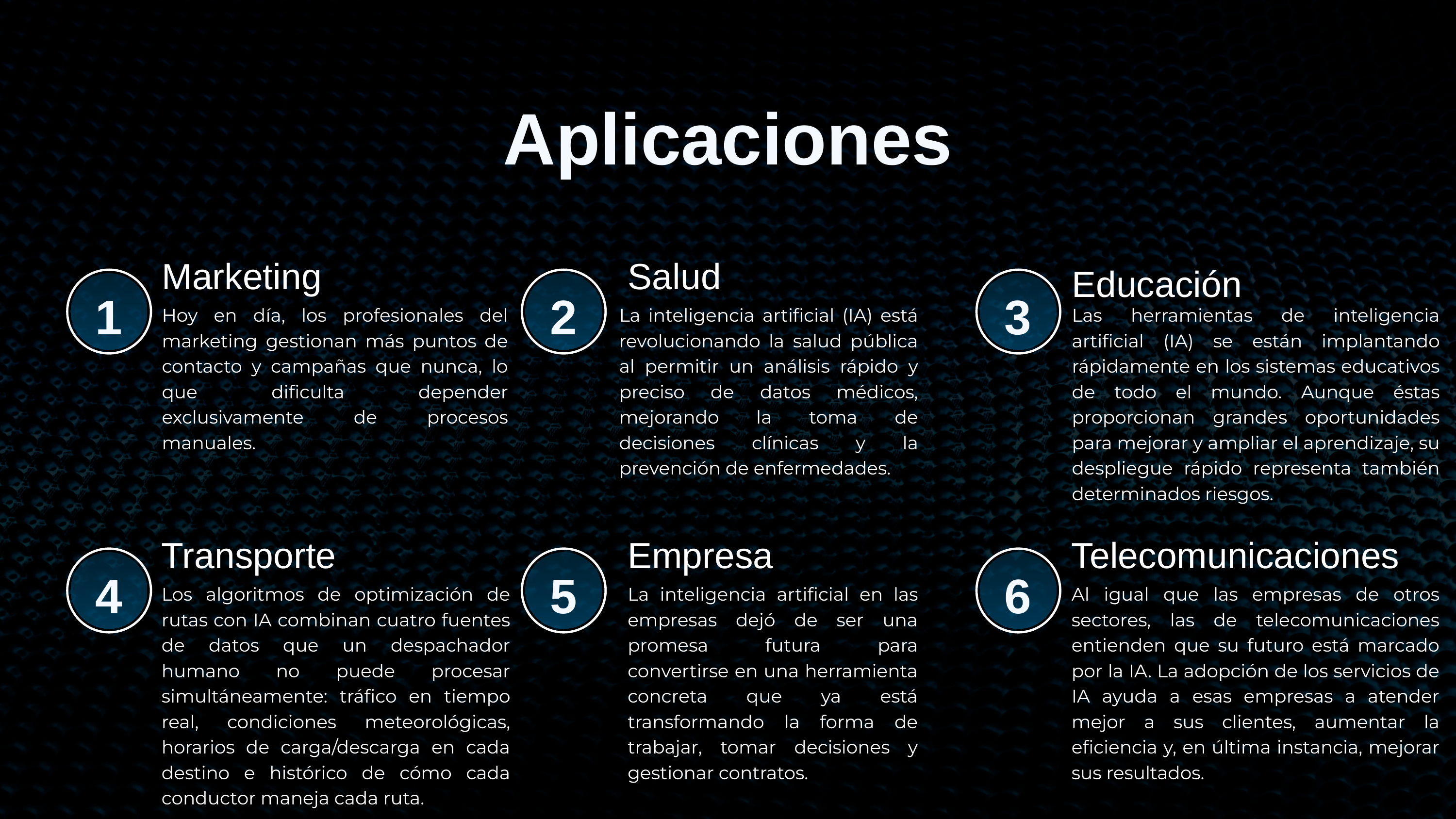

Aplicaciones
Salud
Marketing
Educación

1
2
3
Hoy en día, los profesionales del marketing gestionan más puntos de contacto y campañas que nunca, lo que dificulta depender exclusivamente de procesos manuales.
La inteligencia artificial (IA) está revolucionando la salud pública al permitir un análisis rápido y preciso de datos médicos, mejorando la toma de decisiones clínicas y la prevención de enfermedades.
Las herramientas de inteligencia artificial (IA) se están implantando rápidamente en los sistemas educativos de todo el mundo. Aunque éstas proporcionan grandes oportunidades para mejorar y ampliar el aprendizaje, su despliegue rápido representa también determinados riesgos.
Transporte
Empresa
Telecomunicaciones

4
5
6
Los algoritmos de optimización de rutas con IA combinan cuatro fuentes de datos que un despachador humano no puede procesar simultáneamente: tráfico en tiempo real, condiciones meteorológicas, horarios de carga/descarga en cada destino e histórico de cómo cada conductor maneja cada ruta.
La inteligencia artificial en las empresas dejó de ser una promesa futura para convertirse en una herramienta concreta que ya está transformando la forma de trabajar, tomar decisiones y gestionar contratos.
Al igual que las empresas de otros sectores, las de telecomunicaciones entienden que su futuro está marcado por la IA. La adopción de los servicios de IA ayuda a esas empresas a atender mejor a sus clientes, aumentar la eficiencia y, en última instancia, mejorar sus resultados.